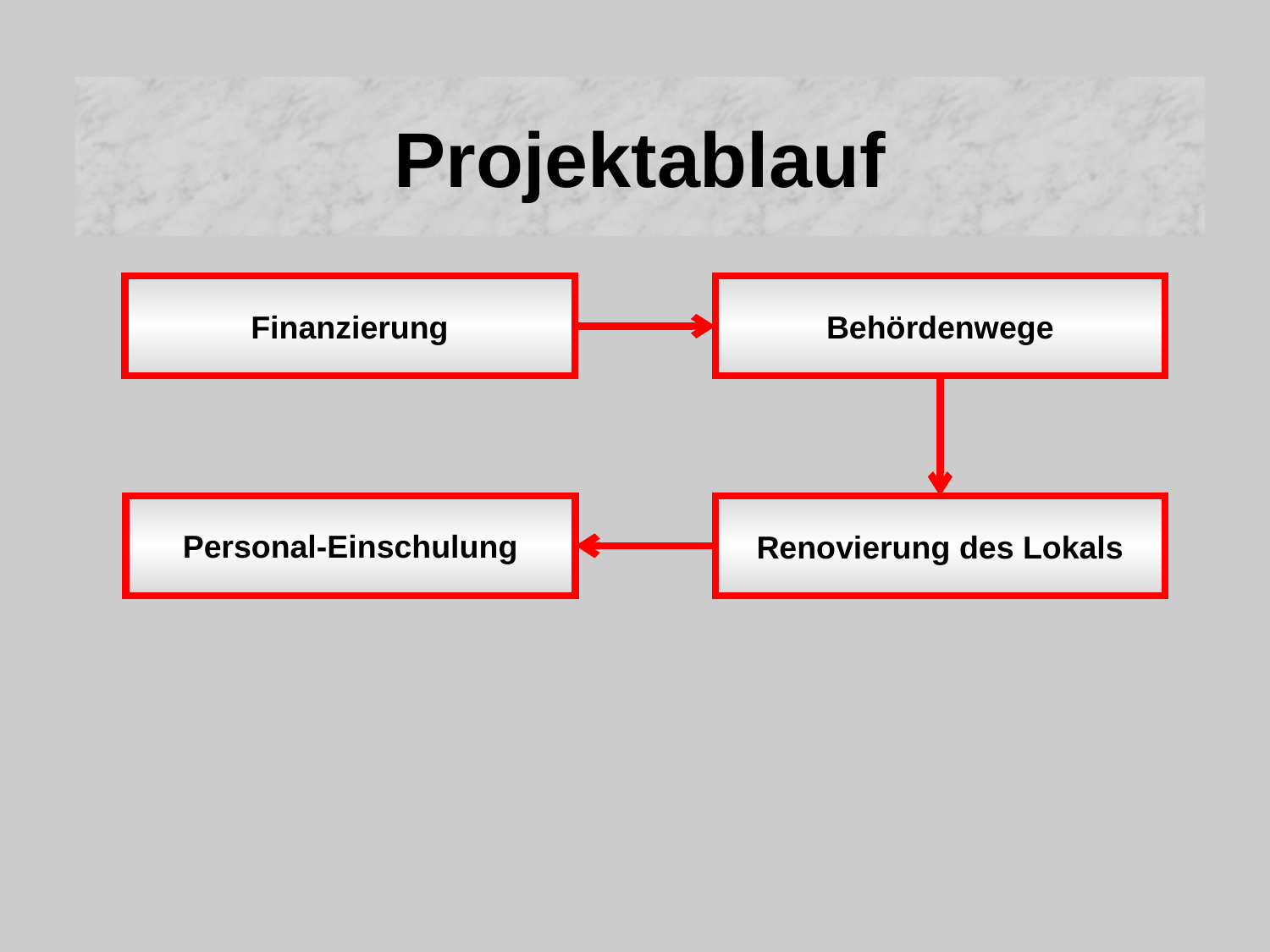

# Projektablauf
Finanzierung
Behördenwege
Personal-Einschulung
Renovierung des Lokals